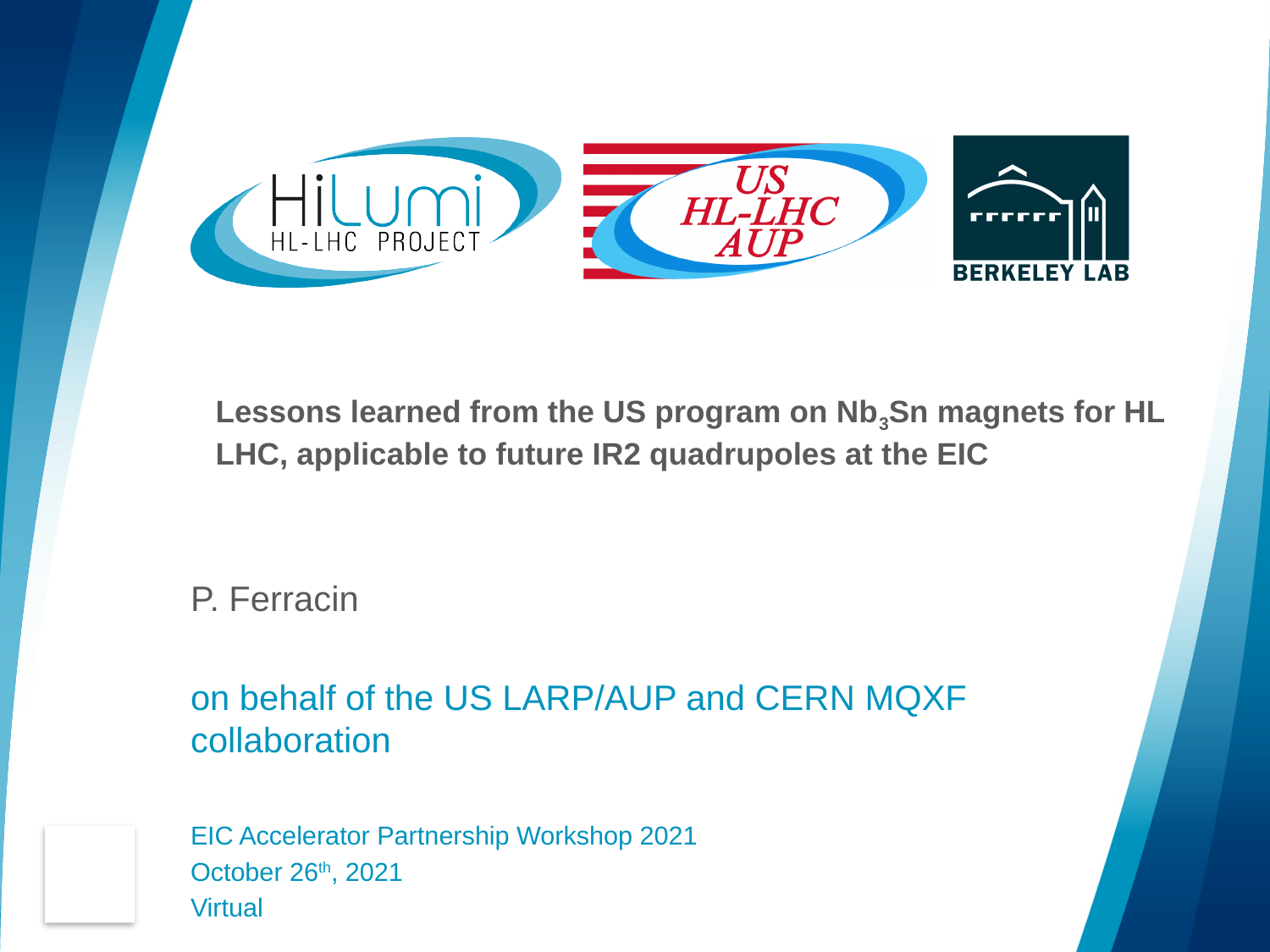

# Lessons learned from the US program on Nb3Sn magnets for HL LHC, applicable to future IR2 quadrupoles at the EIC
P. Ferracin

on behalf of the US LARP/AUP and CERN MQXF collaboration

EIC Accelerator Partnership Workshop 2021
October 26th, 2021
Virtual